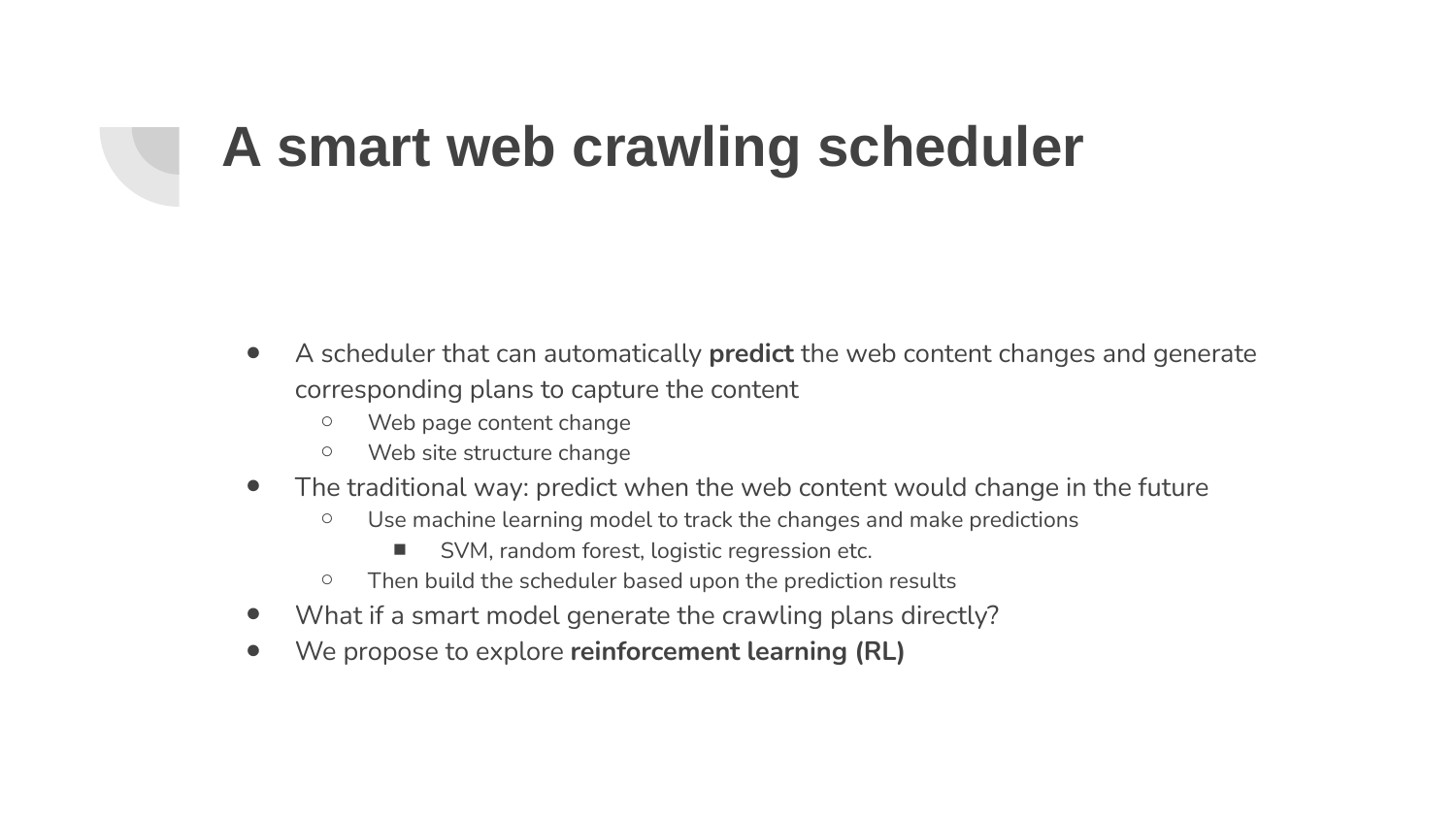

# A smart web crawling scheduler
A scheduler that can automatically predict the web content changes and generate corresponding plans to capture the content
Web page content change
Web site structure change
The traditional way: predict when the web content would change in the future
Use machine learning model to track the changes and make predictions
SVM, random forest, logistic regression etc.
Then build the scheduler based upon the prediction results
What if a smart model generate the crawling plans directly?
We propose to explore reinforcement learning (RL)